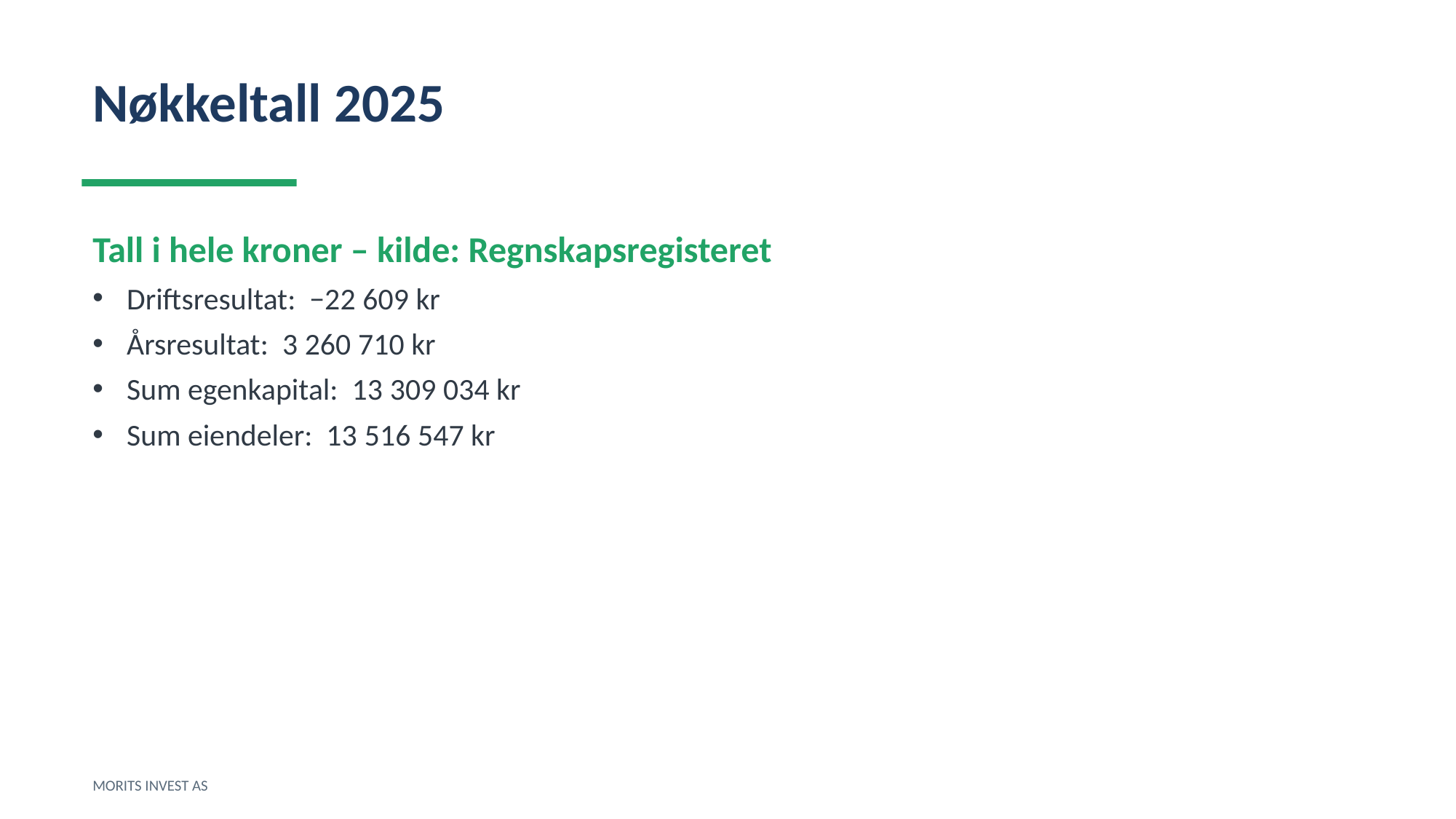

Nøkkeltall 2025

Tall i hele kroner – kilde: Regnskapsregisteret
Driftsresultat:  −22 609 kr
Årsresultat:  3 260 710 kr
Sum egenkapital:  13 309 034 kr
Sum eiendeler:  13 516 547 kr
MORITS INVEST AS